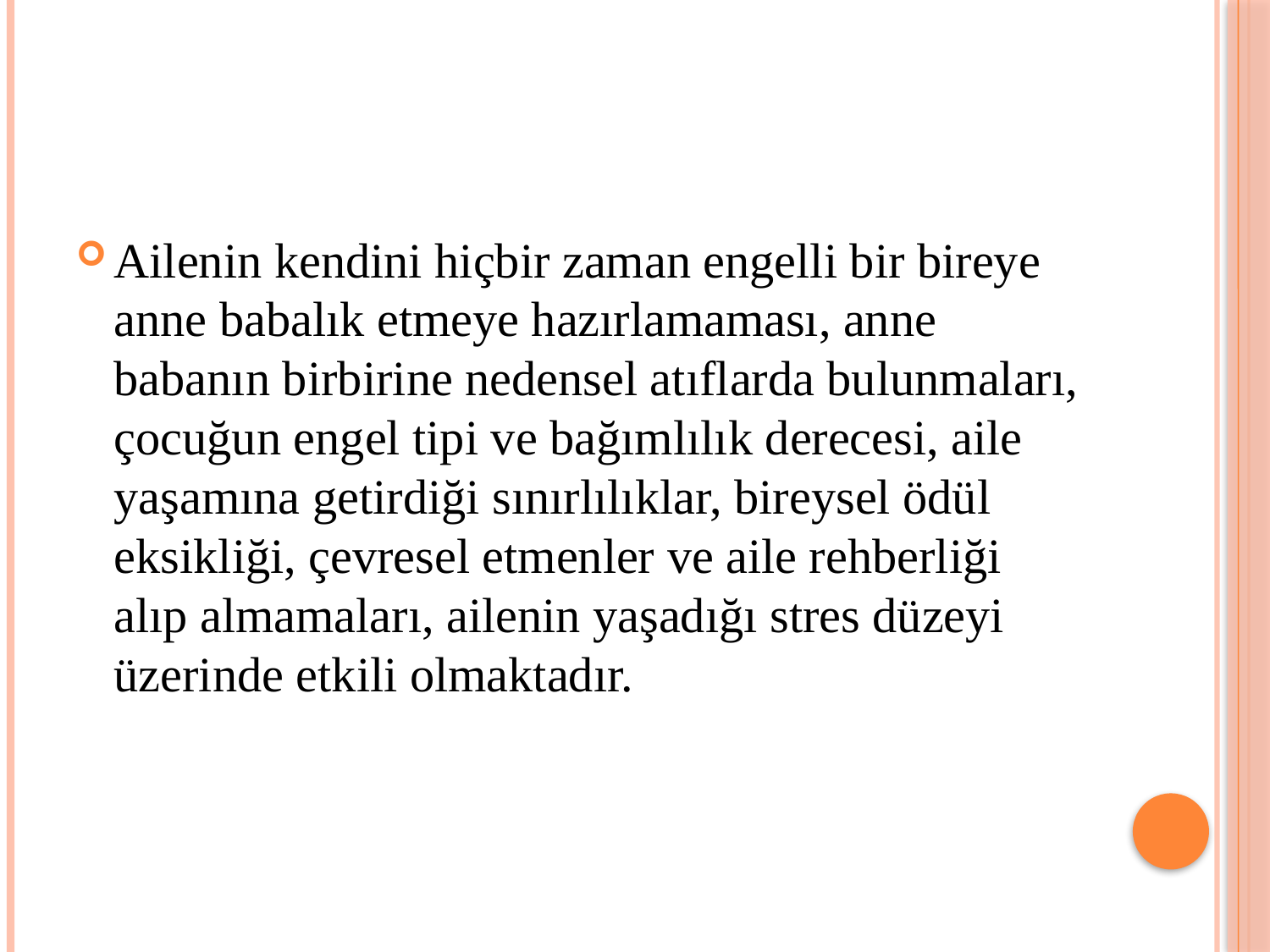

#
Ailenin kendini hiçbir zaman engelli bir bireye anne babalık etmeye hazırlamaması, anne babanın birbirine nedensel atıflarda bulunmaları, çocuğun engel tipi ve bağımlılık derecesi, aile yaşamına getirdiği sınırlılıklar, bireysel ödül eksikliği, çevresel etmenler ve aile rehberliği alıp almamaları, ailenin yaşadığı stres düzeyi üzerinde etkili olmaktadır.